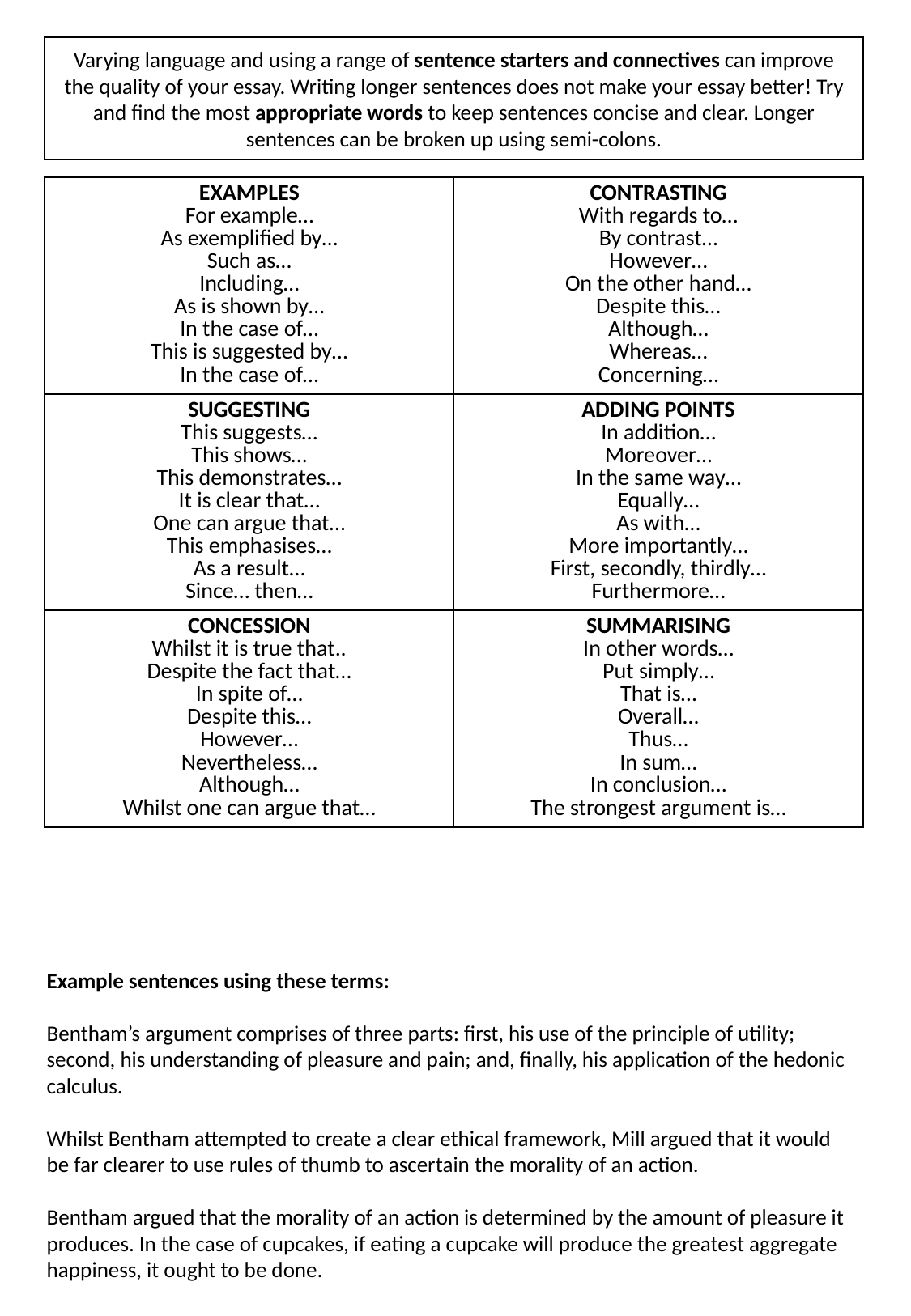

Varying language and using a range of sentence starters and connectives can improve the quality of your essay. Writing longer sentences does not make your essay better! Try and find the most appropriate words to keep sentences concise and clear. Longer sentences can be broken up using semi-colons.
| EXAMPLES For example… As exemplified by… Such as… Including… As is shown by… In the case of… This is suggested by… In the case of… | CONTRASTING With regards to… By contrast… However… On the other hand… Despite this… Although… Whereas… Concerning… |
| --- | --- |
| SUGGESTING This suggests… This shows… This demonstrates… It is clear that… One can argue that… This emphasises… As a result… Since… then… | ADDING POINTS In addition… Moreover… In the same way… Equally… As with… More importantly… First, secondly, thirdly… Furthermore… |
| CONCESSION Whilst it is true that.. Despite the fact that… In spite of… Despite this… However… Nevertheless… Although… Whilst one can argue that… | SUMMARISING In other words… Put simply… That is… Overall… Thus… In sum… In conclusion… The strongest argument is… |
Example sentences using these terms:

Bentham’s argument comprises of three parts: first, his use of the principle of utility; second, his understanding of pleasure and pain; and, finally, his application of the hedonic calculus.

Whilst Bentham attempted to create a clear ethical framework, Mill argued that it would be far clearer to use rules of thumb to ascertain the morality of an action.

Bentham argued that the morality of an action is determined by the amount of pleasure it produces. In the case of cupcakes, if eating a cupcake will produce the greatest aggregate happiness, it ought to be done.